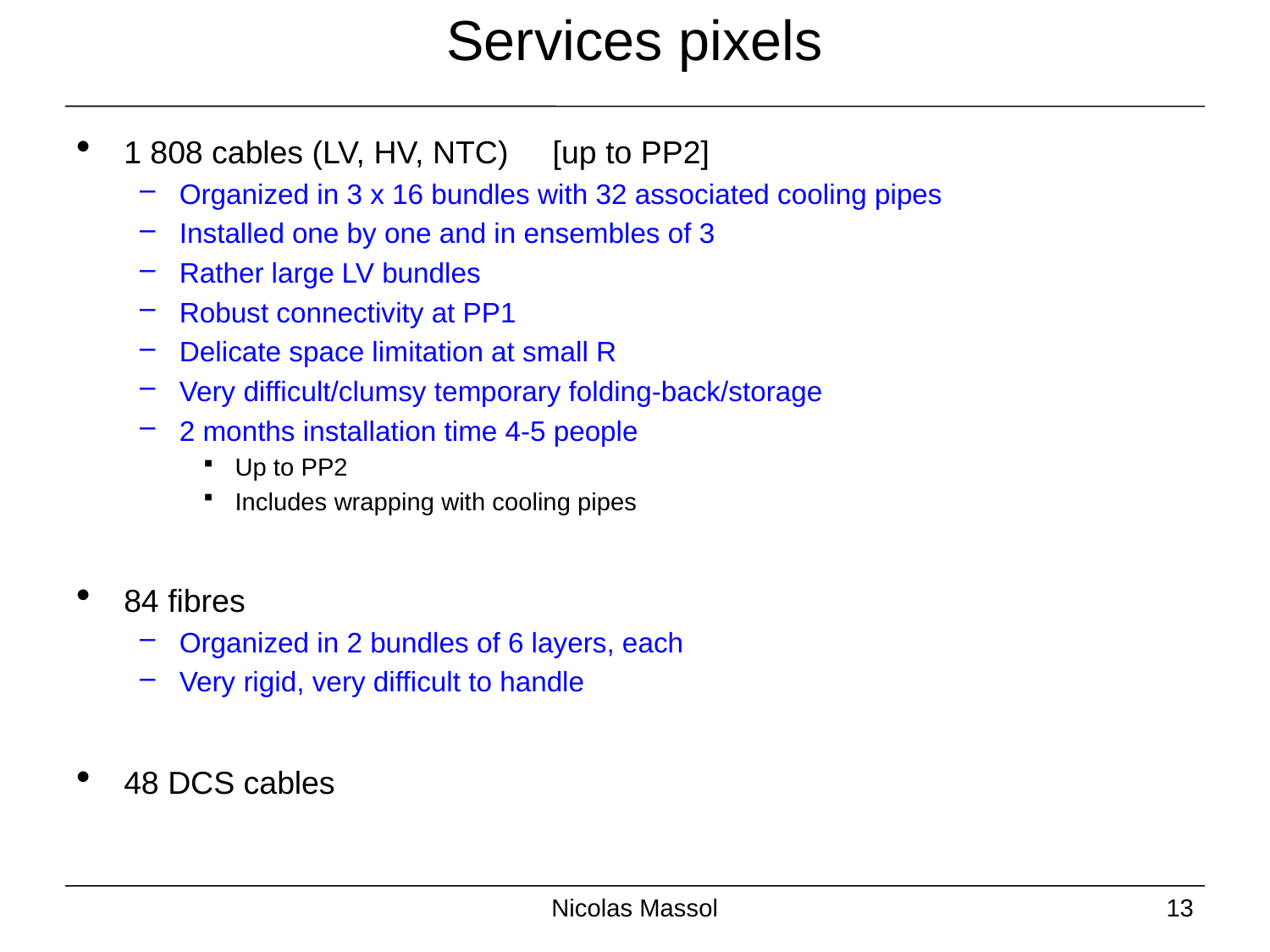

# Services pixels
1 808 cables (LV, HV, NTC)     [up to PP2]
Organized in 3 x 16 bundles with 32 associated cooling pipes
Installed one by one and in ensembles of 3
Rather large LV bundles
Robust connectivity at PP1
Delicate space limitation at small R
Very difficult/clumsy temporary folding-back/storage
2 months installation time 4-5 people
Up to PP2
Includes wrapping with cooling pipes

84 fibres
Organized in 2 bundles of 6 layers, each
Very rigid, very difficult to handle

48 DCS cables
Nicolas Massol
13